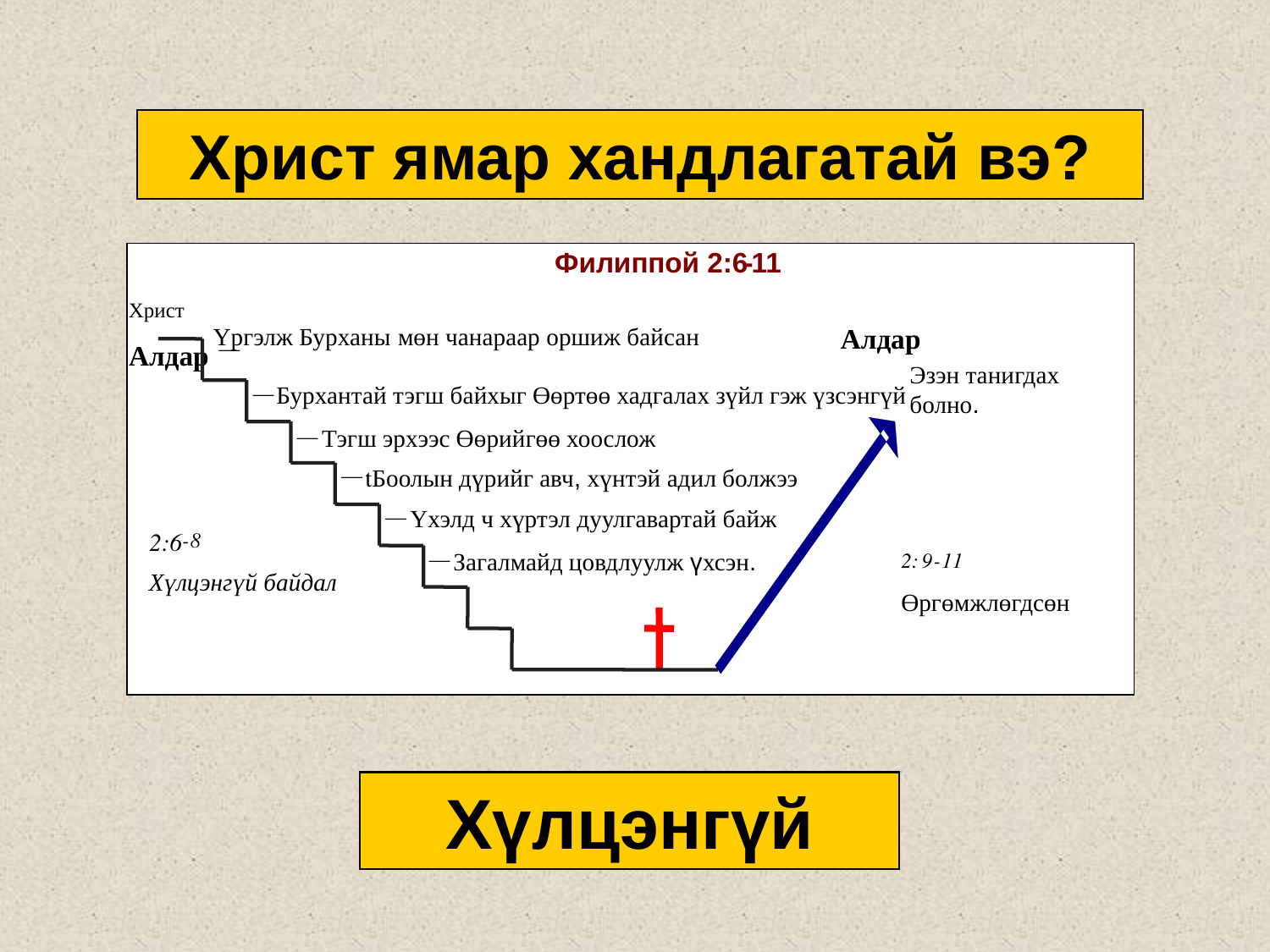

Христ ямар хандлагатай вэ?

Филиппой 2:6
-
11

Христ

Үргэлж Бурханы мөн чанараар оршиж байсан
Алдар
—

Алдар

Эзэн танигдах болно.

—
Бурхантай тэгш байхыг Өөртөө хадгалах зүйл гэж үзсэнгүй

—
Тэгш эрхээс Өөрийгөө хоослож

—
tБоолын дүрийг авч, хүнтэй адил болжээ

—
Үхэлд ч хүртэл дуулгавартай байж

2:6
-
8

—

Загалмайд цовдлуулж үхсэн.
2:
9
-
11

Хүлцэнгүй байдал

Өргөмжлөгдсөн

Хүлцэнгүй